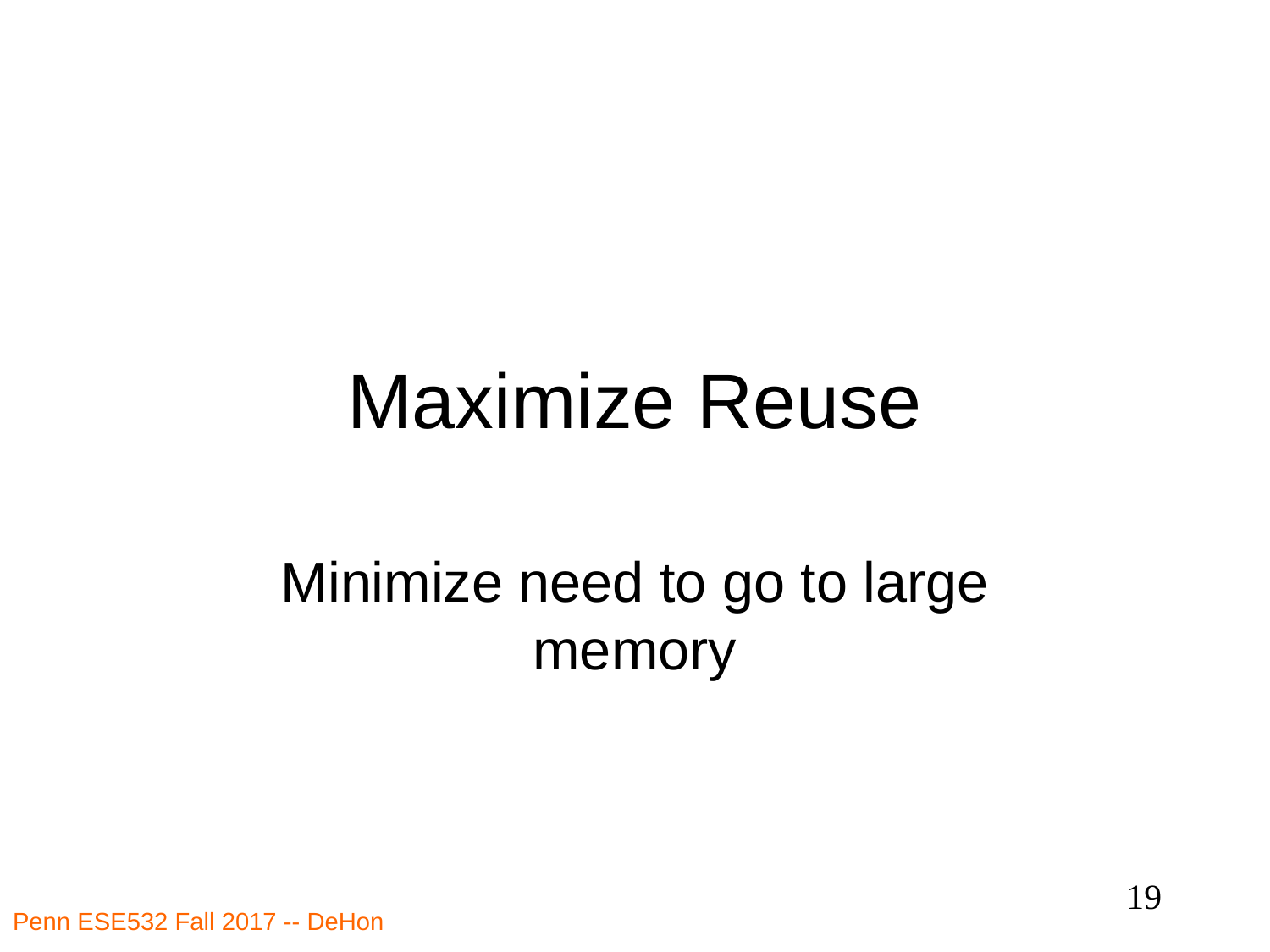

# Maximize Reuse
Minimize need to go to large memory
19
Penn ESE532 Fall 2017 -- DeHon